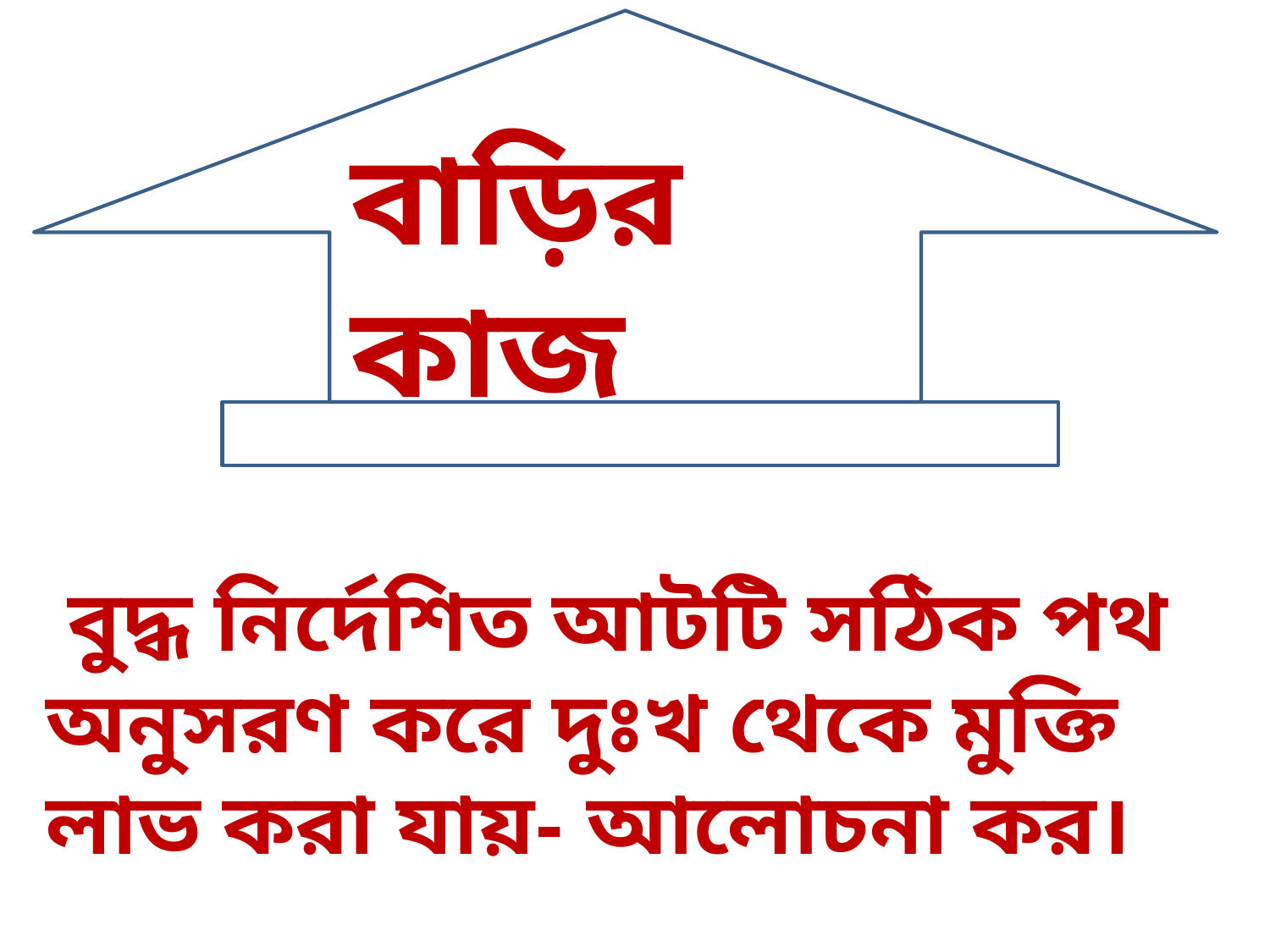

বাড়ির কাজ
 বুদ্ধ নির্দেশিত আটটি সঠিক পথ অনুসরণ করে দুঃখ থেকে মুক্তি লাভ করা যায়- আলোচনা কর।